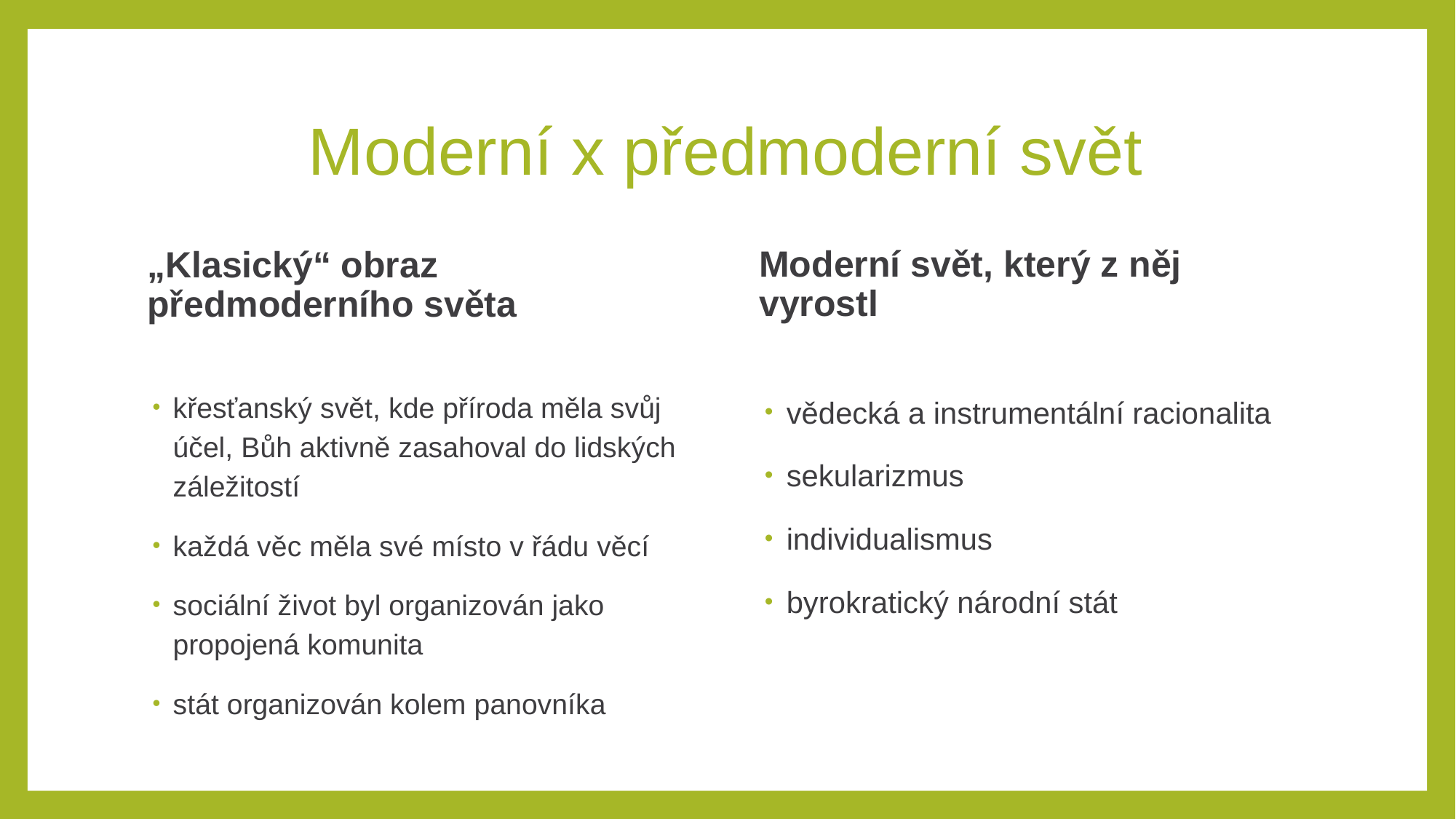

# Moderní x předmoderní svět
Moderní svět, který z něj vyrostl
„Klasický“ obraz předmoderního světa

vědecká a instrumentální racionalita
sekularizmus
individualismus
byrokratický národní stát

křesťanský svět, kde příroda měla svůj účel, Bůh aktivně zasahoval do lidských záležitostí
každá věc měla své místo v řádu věcí
sociální život byl organizován jako propojená komunita
stát organizován kolem panovníka